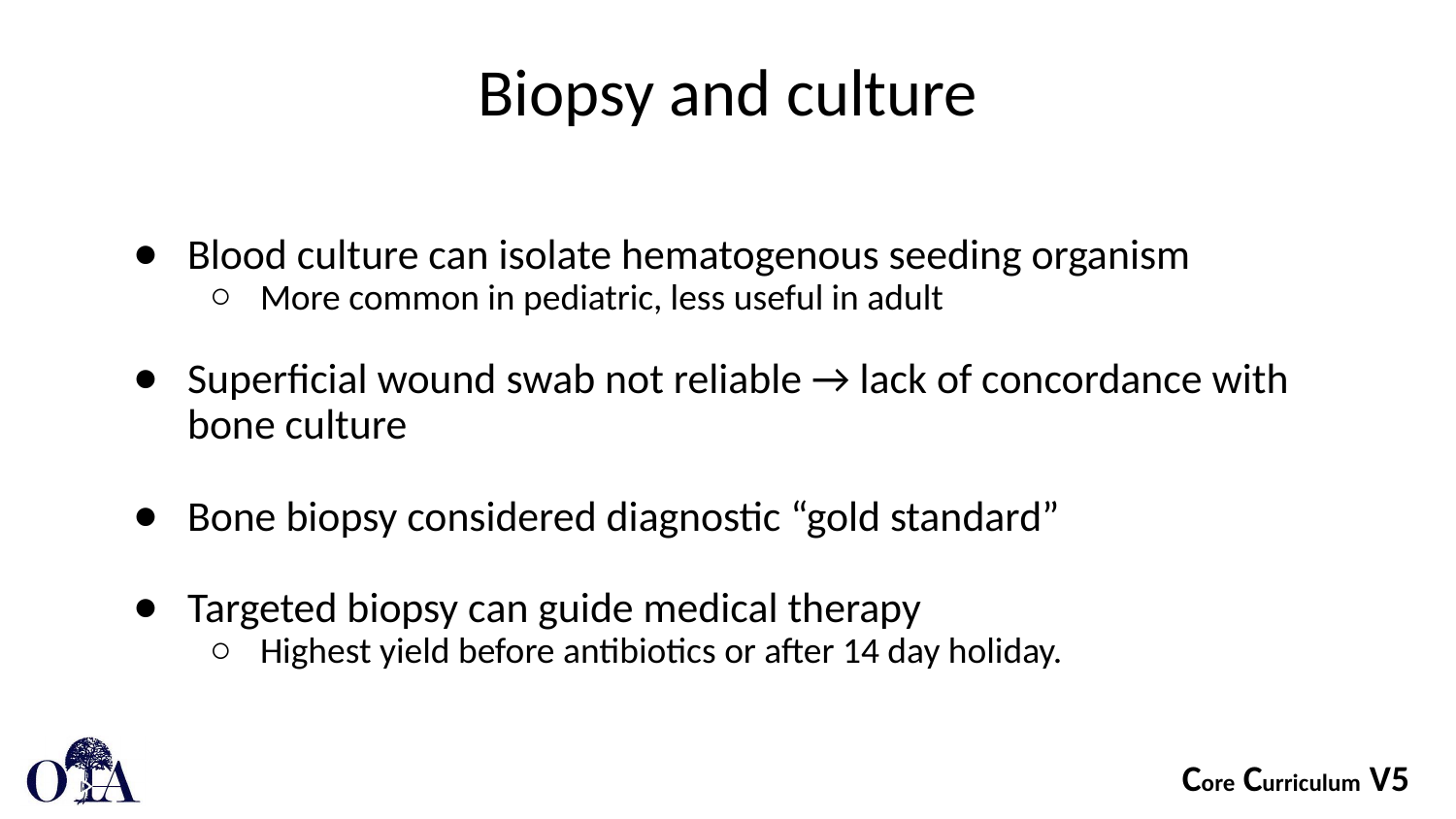

# Biopsy and culture
Blood culture can isolate hematogenous seeding organism
More common in pediatric, less useful in adult
Superficial wound swab not reliable → lack of concordance with bone culture
Bone biopsy considered diagnostic “gold standard”
Targeted biopsy can guide medical therapy
Highest yield before antibiotics or after 14 day holiday.